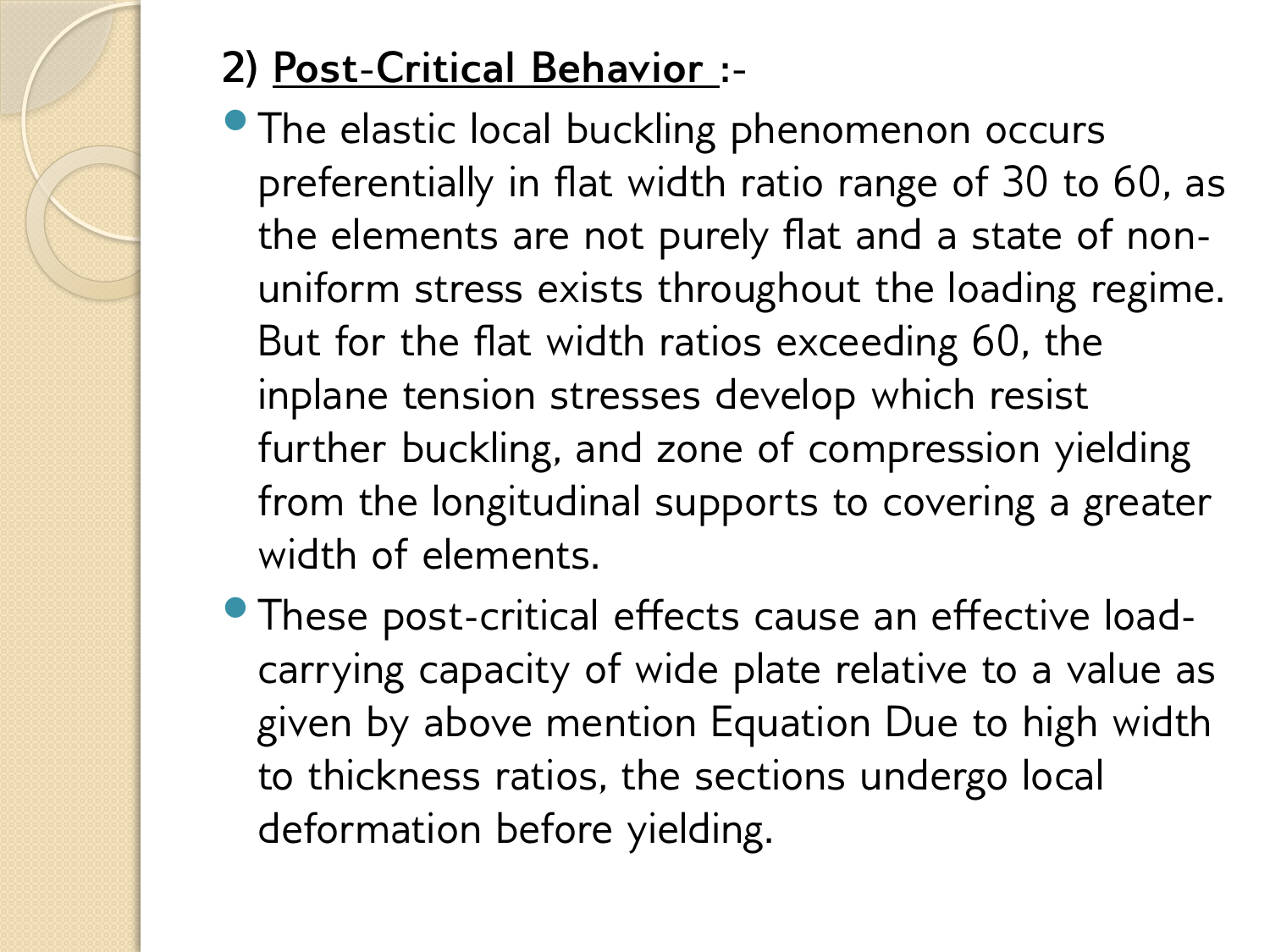

2) Post-Critical Behavior :-
The elastic local buckling phenomenon occurs preferentially in flat width ratio range of 30 to 60, as the elements are not purely flat and a state of non-uniform stress exists throughout the loading regime. But for the flat width ratios exceeding 60, the inplane tension stresses develop which resist further buckling, and zone of compression yielding from the longitudinal supports to covering a greater width of elements.
These post-critical effects cause an effective load-carrying capacity of wide plate relative to a value as given by above mention Equation Due to high width to thickness ratios, the sections undergo local deformation before yielding.